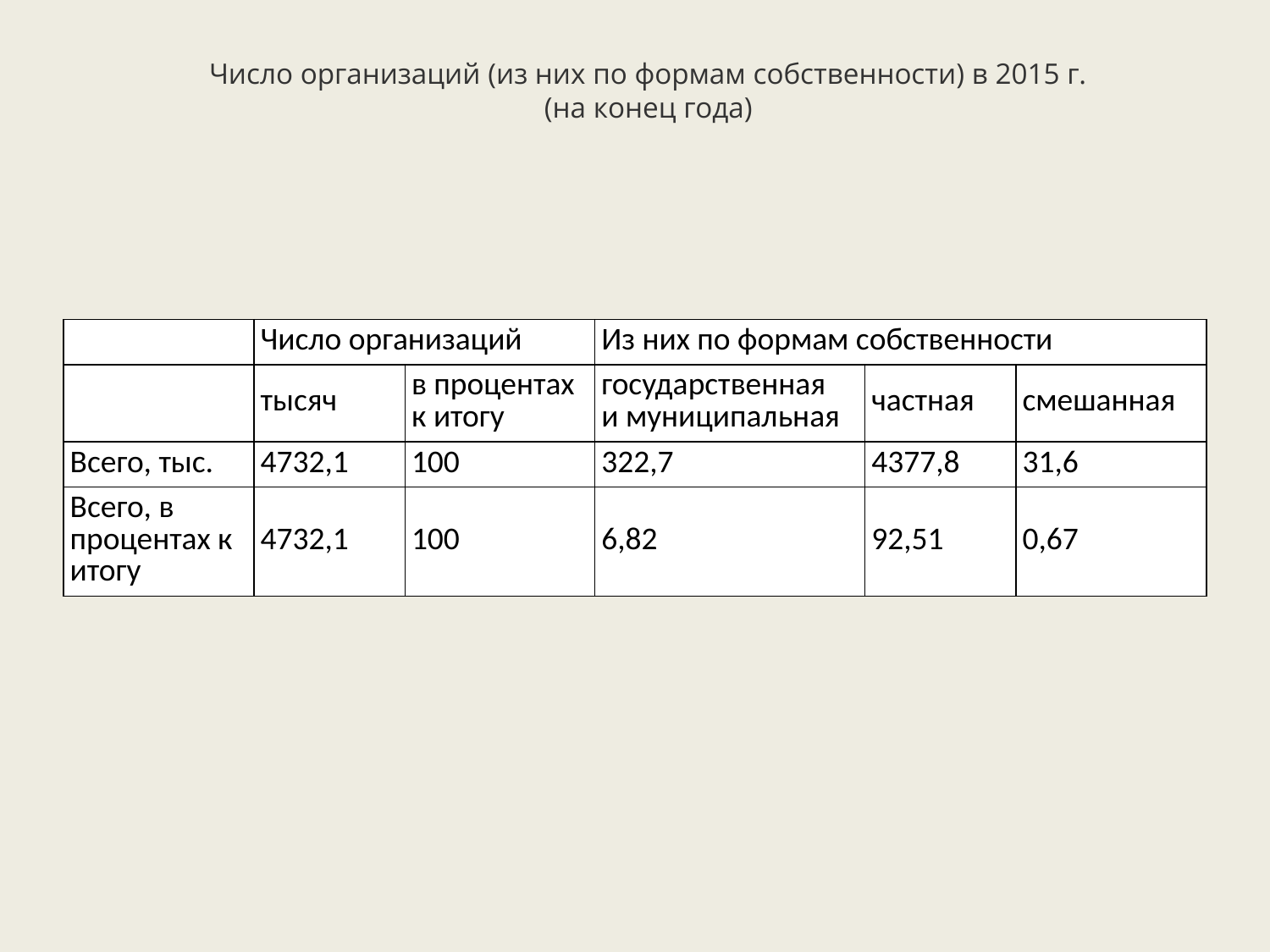

Число организаций (из них по формам собственности) в 2015 г. (на конец года)

|  | Число организаций |  | Из них по формам собственности |  |  |
| --- | --- | --- | --- | --- | --- |
|  | тысяч | в процентах к итогу | государственная и муниципальная | частная | смешанная |
| Всего, тыс. | 4732,1 | 100 | 322,7 | 4377,8 | 31,6 |
| Всего, в процентах к итогу | 4732,1 | 100 | 6,82 | 92,51 | 0,67 |